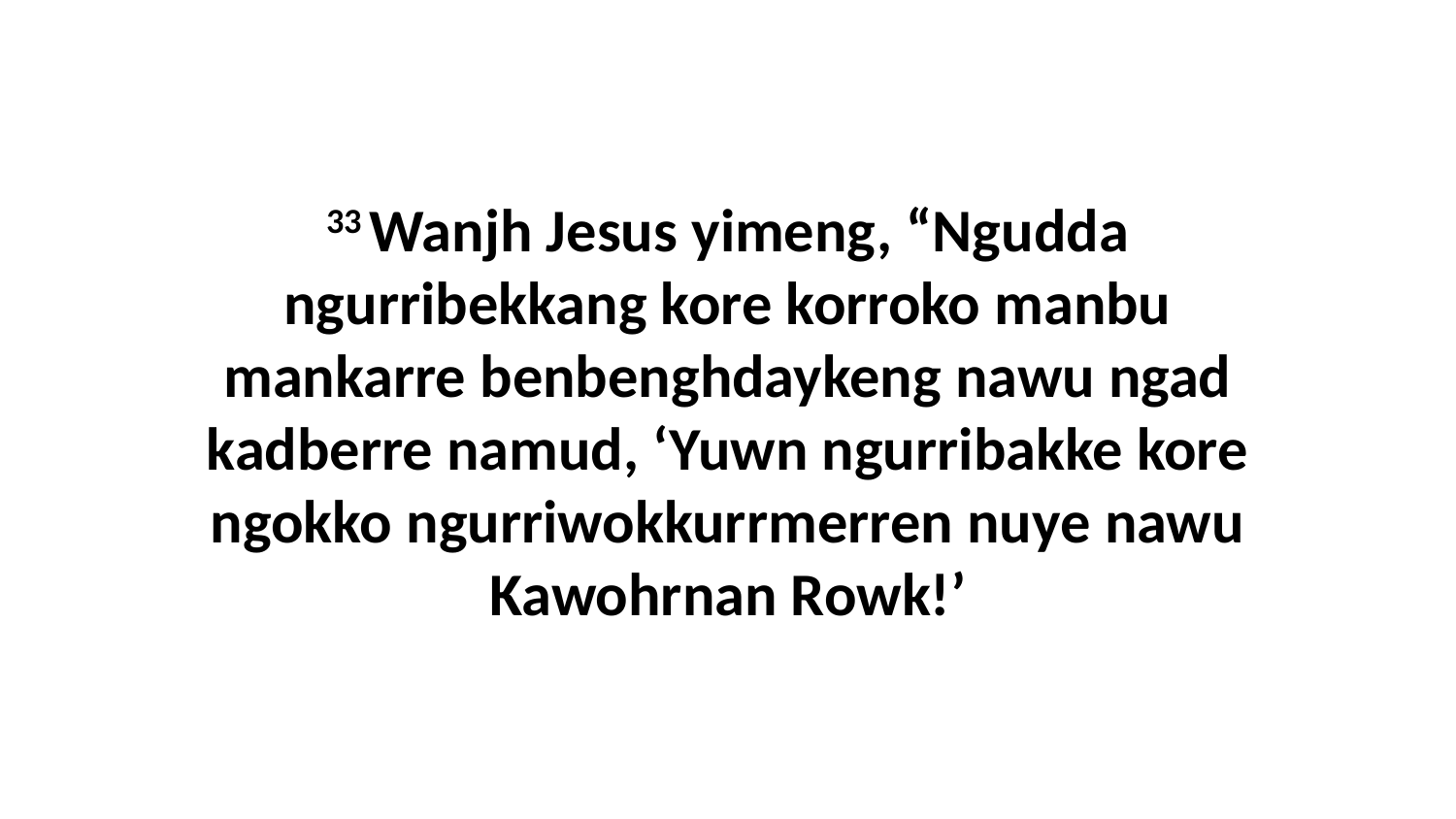

33 Wanjh Jesus yimeng, “Ngudda ngurribekkang kore korroko manbu mankarre benbenghdaykeng nawu ngad kadberre namud, ‘Yuwn ngurribakke kore ngokko ngurriwokkurrmerren nuye nawu Kawohrnan Rowk!’